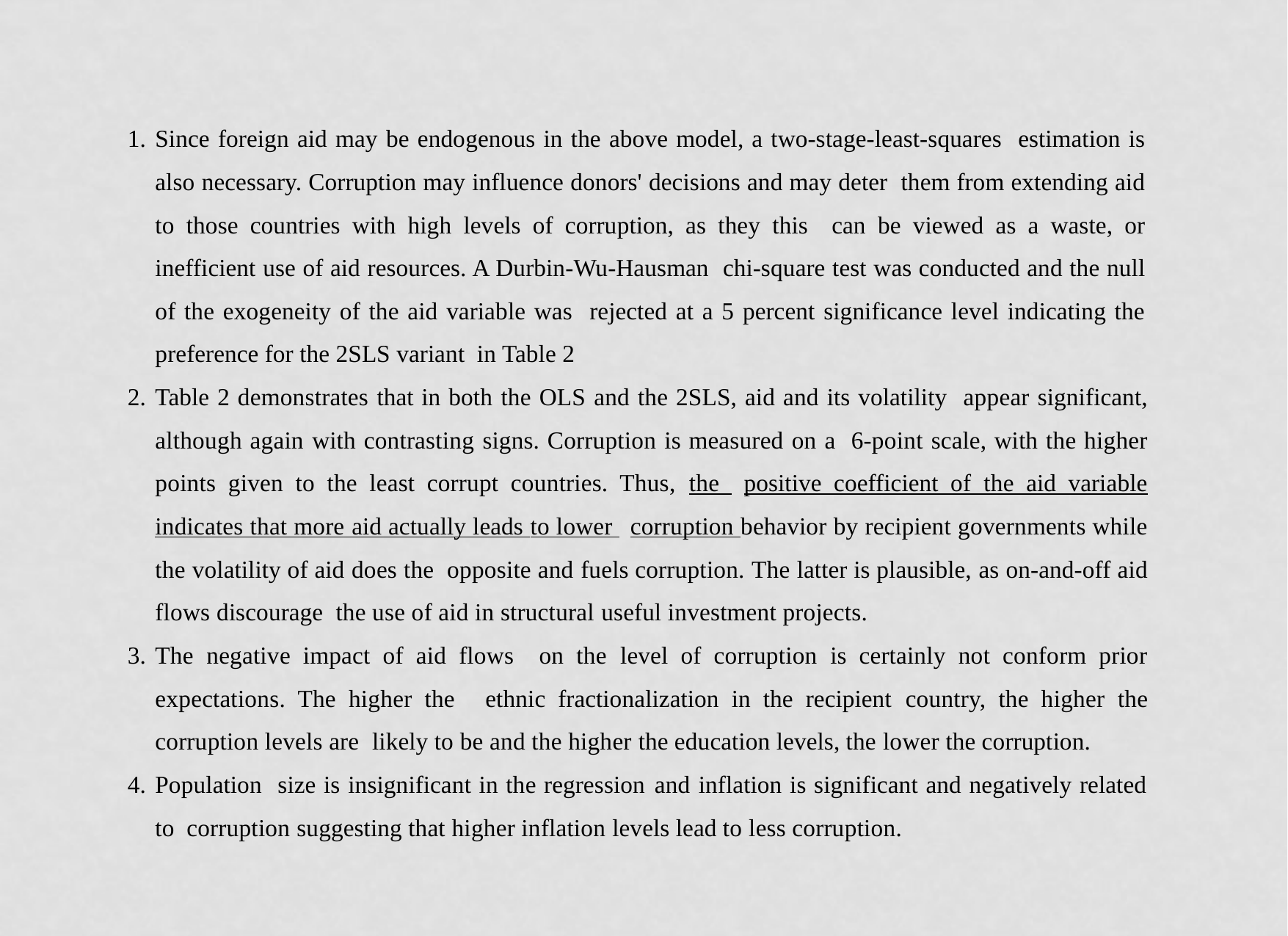

Since foreign aid may be endogenous in the above model, a two-stage-least-squares  estimation is also necessary. Corruption may influence donors' decisions and may deter  them from extending aid to those countries with high levels of corruption, as they this  can be viewed as a waste, or inefficient use of aid resources. A Durbin-Wu-Hausman  chi-square test was conducted and the null of the exogeneity of the aid variable was  rejected at a 5 percent significance level indicating the preference for the 2SLS variant  in Table 2
Table 2 demonstrates that in both the OLS and the 2SLS, aid and its volatility  appear significant, although again with contrasting signs. Corruption is measured on a  6-point scale, with the higher points given to the least corrupt countries. Thus, the  positive coefficient of the aid variable indicates that more aid actually leads to lower  corruption behavior by recipient governments while the volatility of aid does the  opposite and fuels corruption. The latter is plausible, as on-and-off aid flows discourage  the use of aid in structural useful investment projects.
The negative impact of aid flows  on the level of corruption is certainly not conform prior expectations. The higher the  ethnic fractionalization in the recipient country, the higher the corruption levels are  likely to be and the higher the education levels, the lower the corruption.
Population  size is insignificant in the regression and inflation is significant and negatively related to  corruption suggesting that higher inflation levels lead to less corruption.